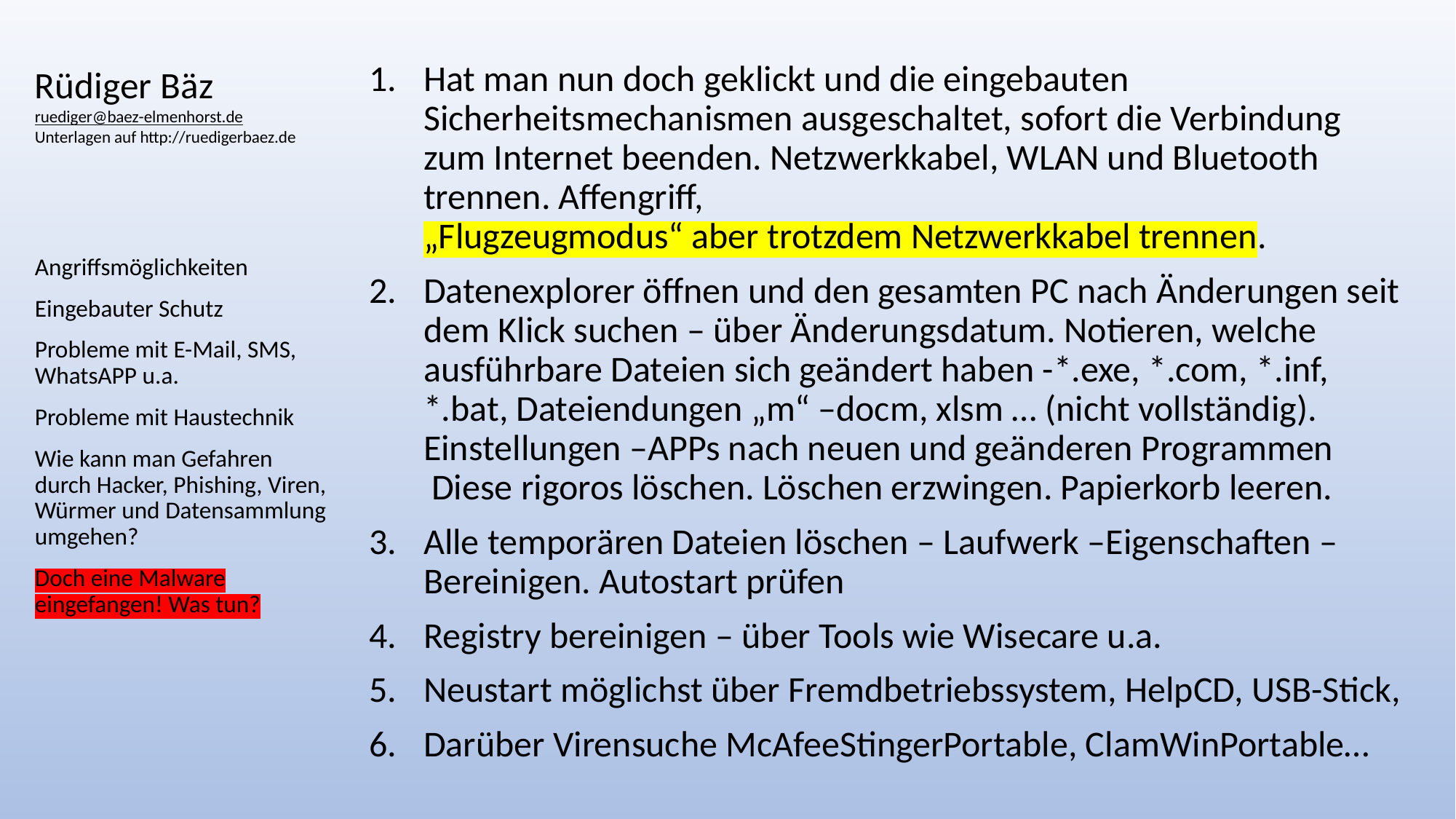

# Rüdiger Bäz ruediger@baez-elmenhorst.de Unterlagen auf http://ruedigerbaez.de
Hat man nun doch geklickt und die eingebauten Sicherheitsmechanismen ausgeschaltet, sofort die Verbindung zum Internet beenden. Netzwerkkabel, WLAN und Bluetooth trennen. Affengriff,
„Flugzeugmodus“ aber trotzdem Netzwerkkabel trennen.
Datenexplorer öffnen und den gesamten PC nach Änderungen seit dem Klick suchen – über Änderungsdatum. Notieren, welche ausführbare Dateien sich geändert haben -*.exe, *.com, *.inf, *.bat, Dateiendungen „m“ –docm, xlsm … (nicht vollständig).
Einstellungen –APPs nach neuen und geänderen Programmen
 Diese rigoros löschen. Löschen erzwingen. Papierkorb leeren.
Alle temporären Dateien löschen – Laufwerk –Eigenschaften – Bereinigen. Autostart prüfen
Registry bereinigen – über Tools wie Wisecare u.a.
Neustart möglichst über Fremdbetriebssystem, HelpCD, USB-Stick,
Darüber Virensuche McAfeeStingerPortable, ClamWinPortable…
Angriffsmöglichkeiten
Eingebauter Schutz
Probleme mit E-Mail, SMS, WhatsAPP u.a.
Probleme mit Haustechnik
Wie kann man Gefahren durch Hacker, Phishing, Viren, Würmer und Datensammlung umgehen?
Doch eine Malware eingefangen! Was tun?